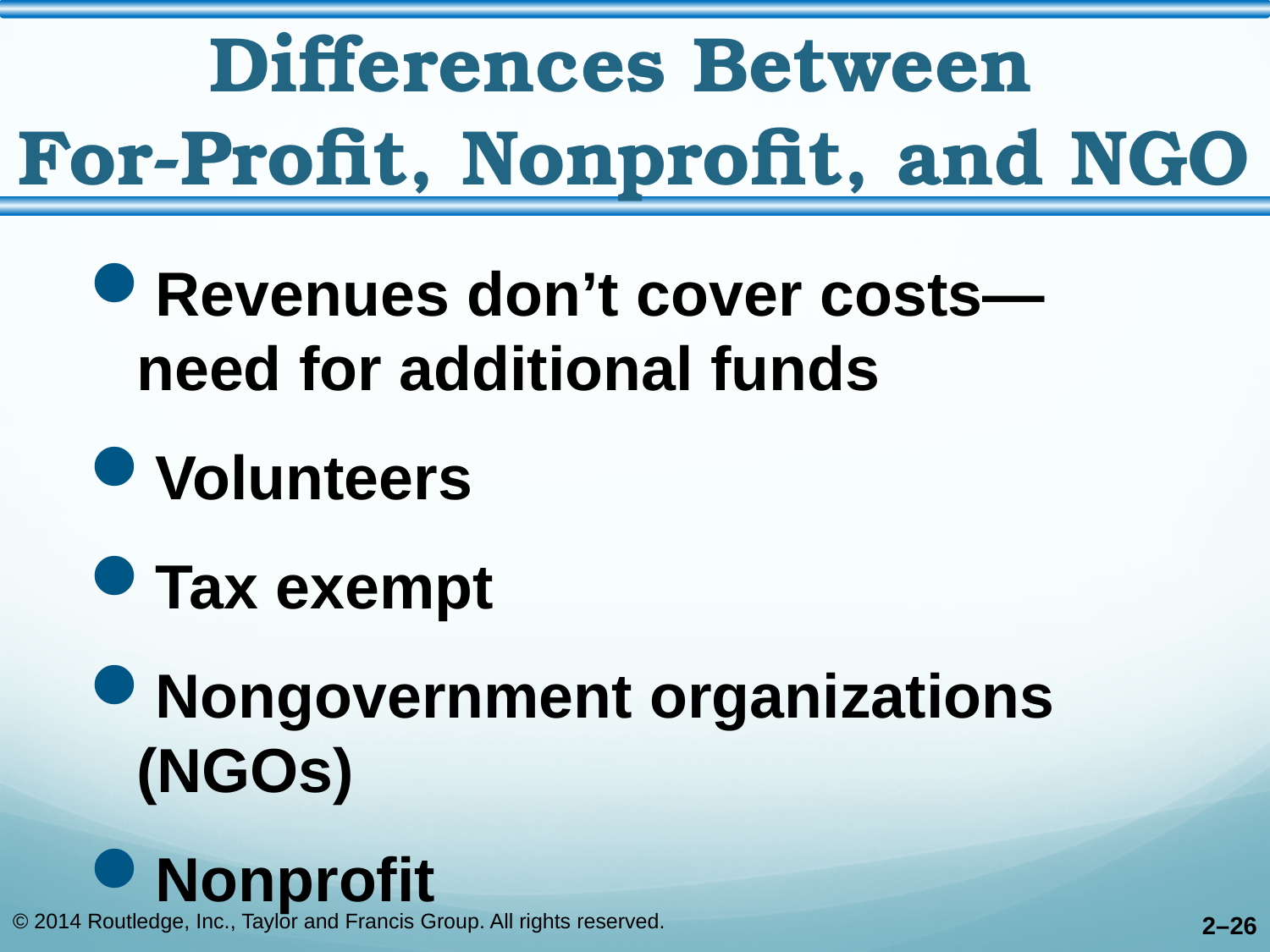

# Differences Between For-Profit, Nonprofit, and NGO
Revenues don’t cover costs—need for additional funds
Volunteers
Tax exempt
Nongovernment organizations (NGOs)
Nonprofit
© 2014 Routledge, Inc., Taylor and Francis Group. All rights reserved.
2–26